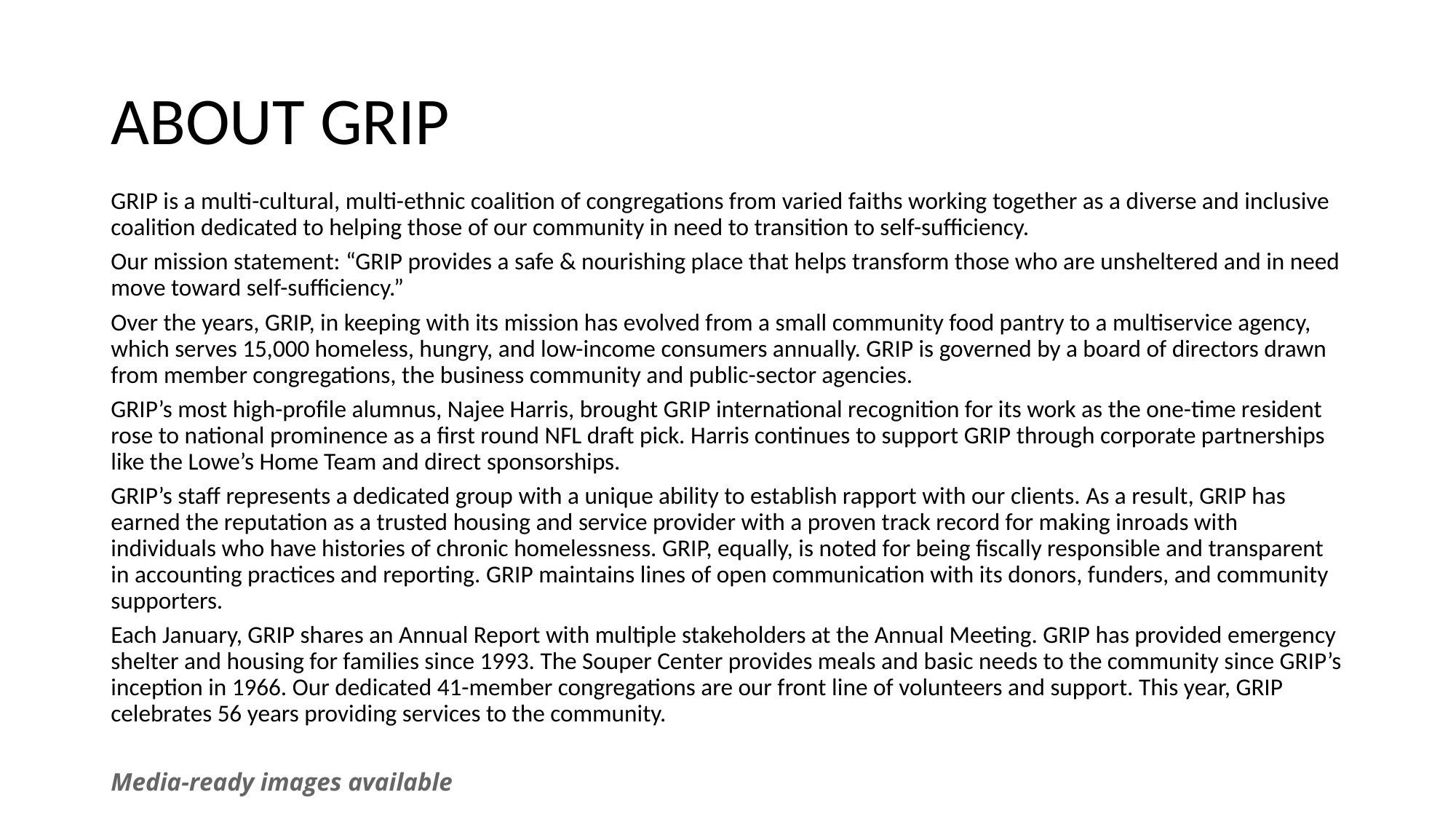

# ABOUT GRIP
GRIP is a multi-cultural, multi-ethnic coalition of congregations from varied faiths working together as a diverse and inclusive coalition dedicated to helping those of our community in need to transition to self-sufficiency.
Our mission statement: “GRIP provides a safe & nourishing place that helps transform those who are unsheltered and in need move toward self-sufficiency.”
Over the years, GRIP, in keeping with its mission has evolved from a small community food pantry to a multiservice agency, which serves 15,000 homeless, hungry, and low-income consumers annually. GRIP is governed by a board of directors drawn from member congregations, the business community and public-sector agencies.
GRIP’s most high-profile alumnus, Najee Harris, brought GRIP international recognition for its work as the one-time resident rose to national prominence as a first round NFL draft pick. Harris continues to support GRIP through corporate partnerships like the Lowe’s Home Team and direct sponsorships.
GRIP’s staff represents a dedicated group with a unique ability to establish rapport with our clients. As a result, GRIP has earned the reputation as a trusted housing and service provider with a proven track record for making inroads with individuals who have histories of chronic homelessness. GRIP, equally, is noted for being fiscally responsible and transparent in accounting practices and reporting. GRIP maintains lines of open communication with its donors, funders, and community supporters.
Each January, GRIP shares an Annual Report with multiple stakeholders at the Annual Meeting. GRIP has provided emergency shelter and housing for families since 1993. The Souper Center provides meals and basic needs to the community since GRIP’s inception in 1966. Our dedicated 41-member congregations are our front line of volunteers and support. This year, GRIP celebrates 56 years providing services to the community.

Media-ready images available